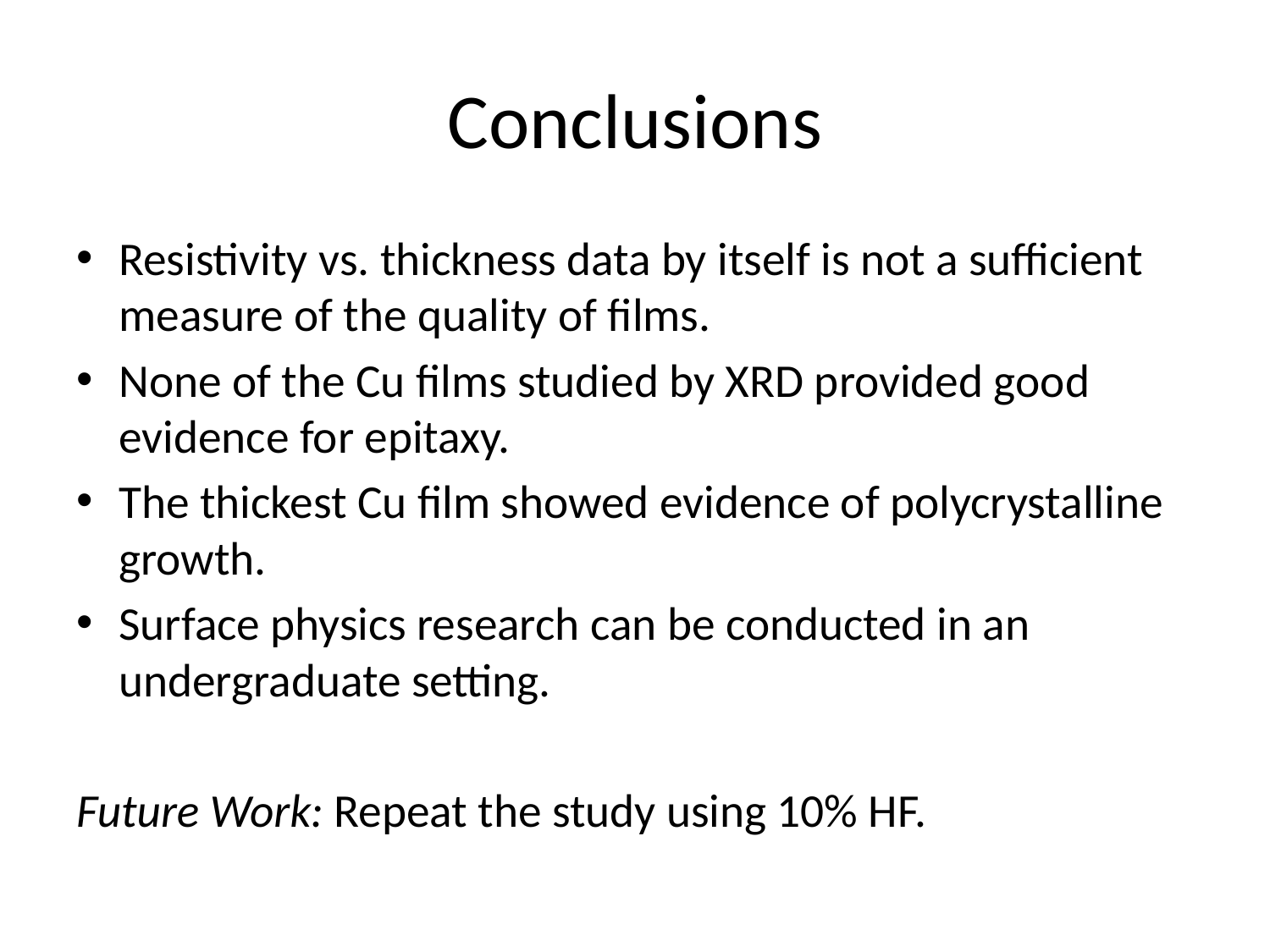

# Conclusions
Resistivity vs. thickness data by itself is not a sufficient measure of the quality of films.
None of the Cu films studied by XRD provided good evidence for epitaxy.
The thickest Cu film showed evidence of polycrystalline growth.
Surface physics research can be conducted in an undergraduate setting.

Future Work: Repeat the study using 10% HF.